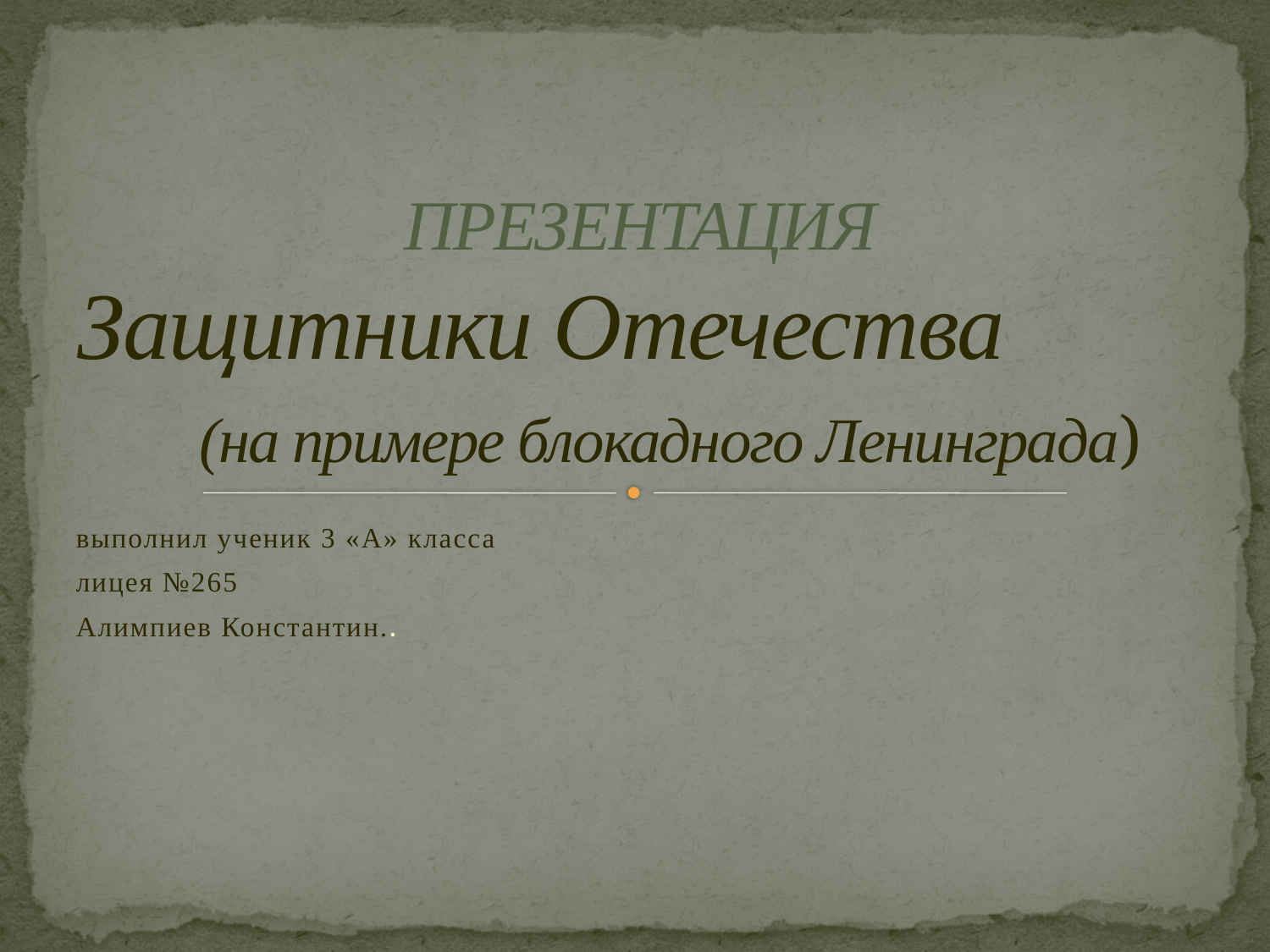

# ПРЕЗЕНТАЦИЯ Защитники Отечества              (на примере блокадного Ленинграда)
выполнил ученик 3 «А» класса
лицея №265
Алимпиев Константин..